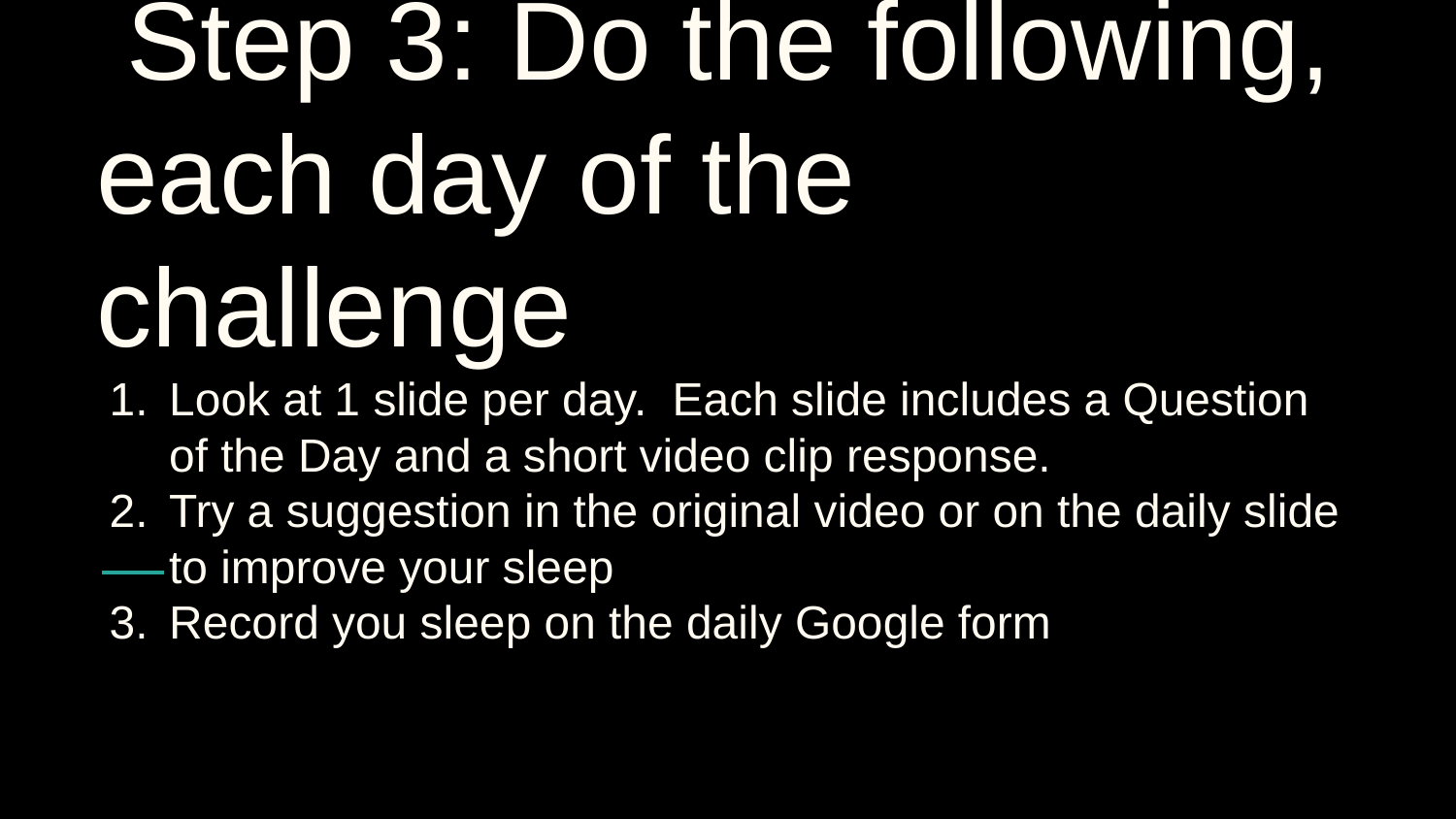

# Step 3: Do the following, each day of the challenge
Look at 1 slide per day.  Each slide includes a Question of the Day and a short video clip response.
Try a suggestion in the original video or on the daily slide to improve your sleep
Record you sleep on the daily Google form